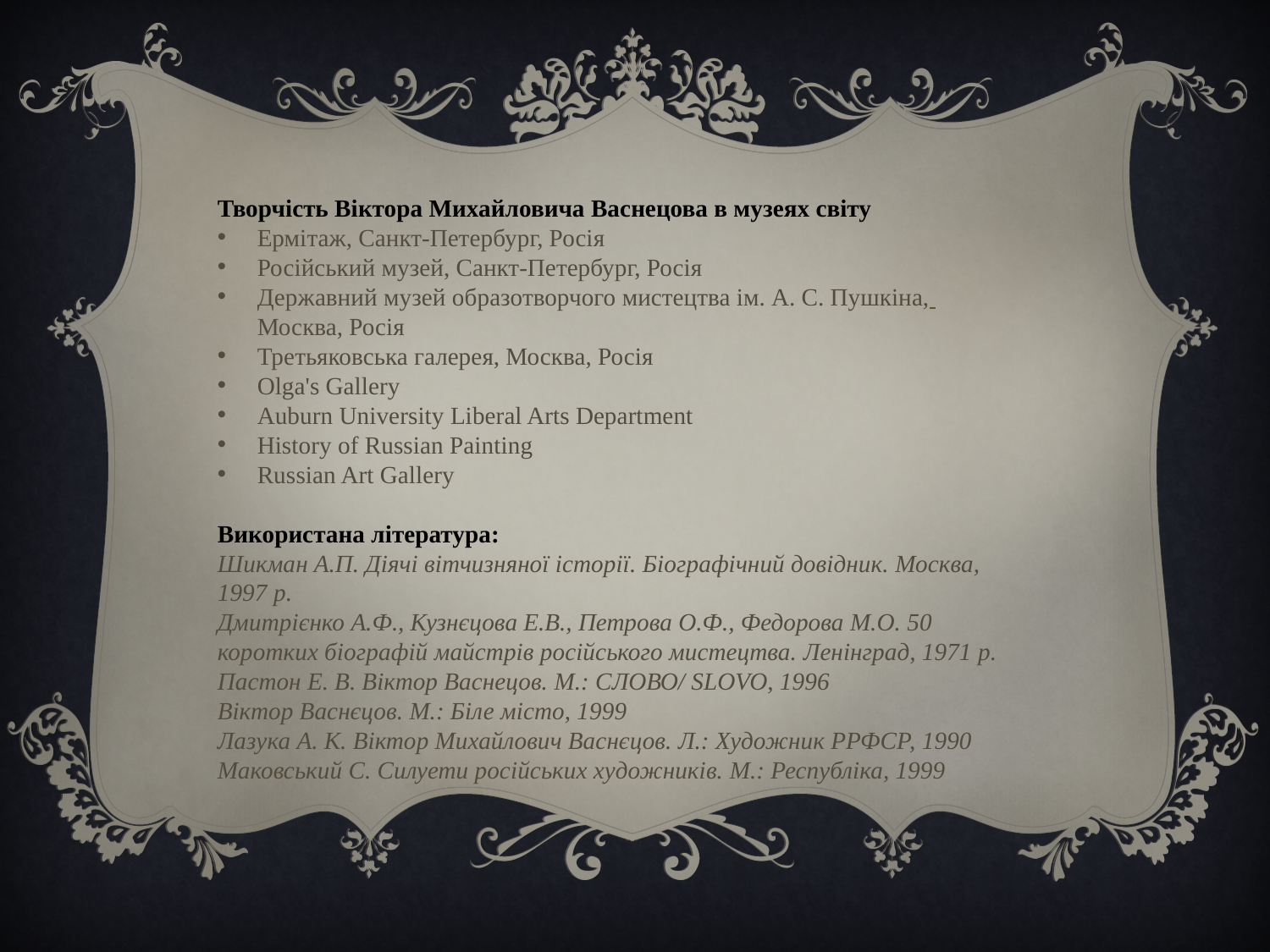

Творчість Віктора Михайловича Васнецова в музеях світу
Ермітаж, Санкт-Петербург, Росія
Російський музей, Санкт-Петербург, Росія
Державний музей образотворчого мистецтва ім. А. С. Пушкіна, Москва, Росія
Третьяковська галерея, Москва, Росія
Olga's Gallery
Auburn University Liberal Arts Department
History of Russian Painting
Russian Art Gallery
Використана література:
Шикман А.П. Діячі вітчизняної історії. Біографічний довідник. Москва, 1997 р.
Дмитрієнко А.Ф., Кузнєцова Е.В., Петрова О.Ф., Федорова М.О. 50 коротких біографій майстрів російського мистецтва. Ленінград, 1971 р.
Пастон Е. В. Віктор Васнецов. М.: СЛОВО/ SLOVO, 1996
Віктор Васнєцов. М.: Біле місто, 1999
Лазука А. К. Віктор Михайлович Васнєцов. Л.: Художник РРФСР, 1990
Маковський С. Силуети російських художників. М.: Республіка, 1999